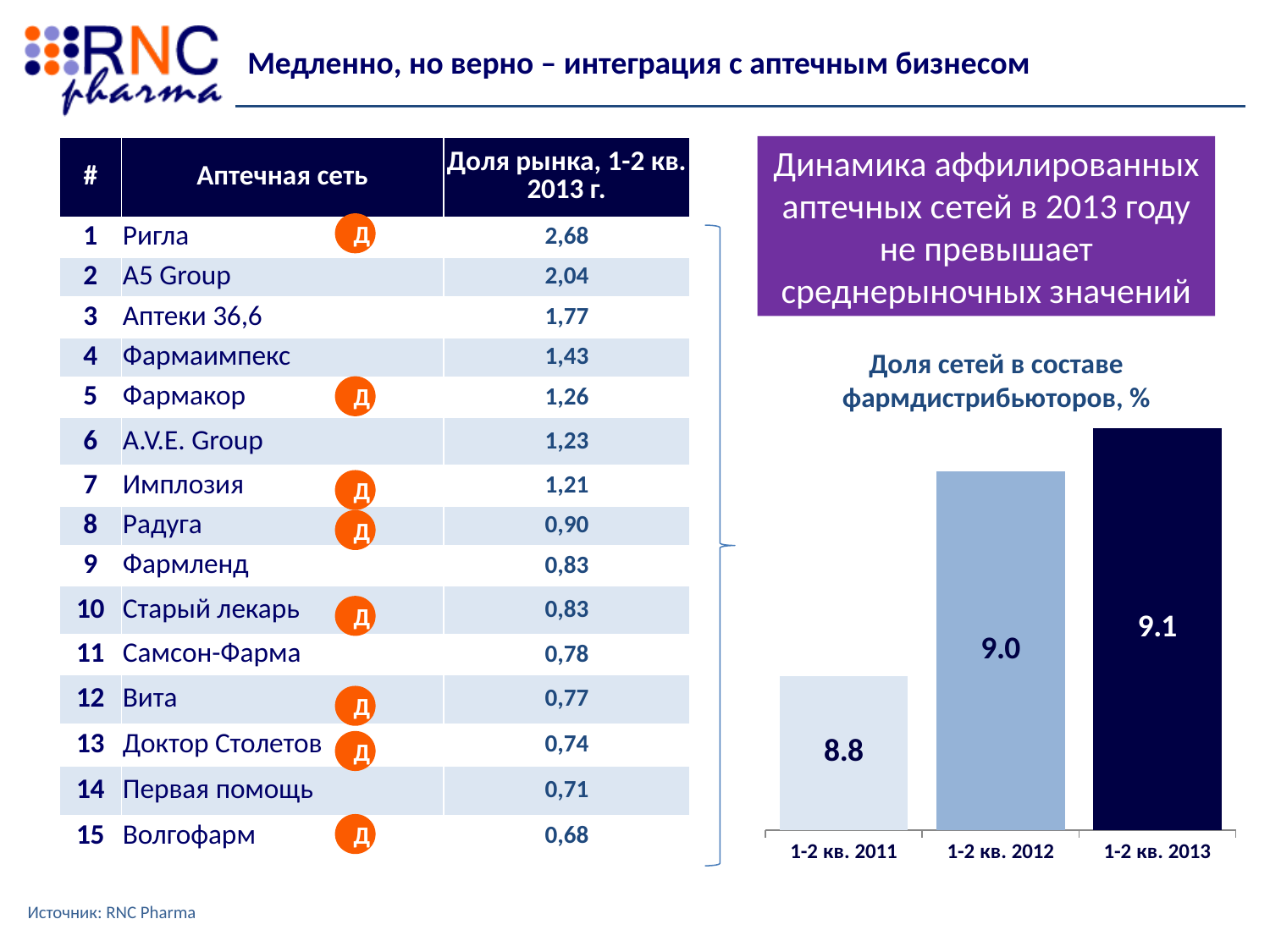

Медленно, но верно – интеграция с аптечным бизнесом
Динамика аффилированных аптечных сетей в 2013 году не превышает среднерыночных значений
| # | Аптечная сеть | Доля рынка, 1-2 кв. 2013 г. |
| --- | --- | --- |
| 1 | Ригла | 2,68 |
| 2 | А5 Group | 2,04 |
| 3 | Аптеки 36,6 | 1,77 |
| 4 | Фармаимпекс | 1,43 |
| 5 | Фармакор | 1,26 |
| 6 | A.V.E. Group | 1,23 |
| 7 | Имплозия | 1,21 |
| 8 | Радуга | 0,90 |
| 9 | Фармленд | 0,83 |
| 10 | Старый лекарь | 0,83 |
| 11 | Самсон-Фарма | 0,78 |
| 12 | Вита | 0,77 |
| 13 | Доктор Столетов | 0,74 |
| 14 | Первая помощь | 0,71 |
| 15 | Волгофарм | 0,68 |

Д

Доля сетей в составе фармдистрибьюторов, %
Д

### Chart

| Category |  |
|---|---|
| 1-2 кв. 2011 | 8.84 |
| 1-2 кв. 2012 | 9.027404983695718 |
| 1-2 кв. 2013 | 9.066637316135228 |
Д
Д
Д
Д
Д
Д
Источник: RNC Pharma